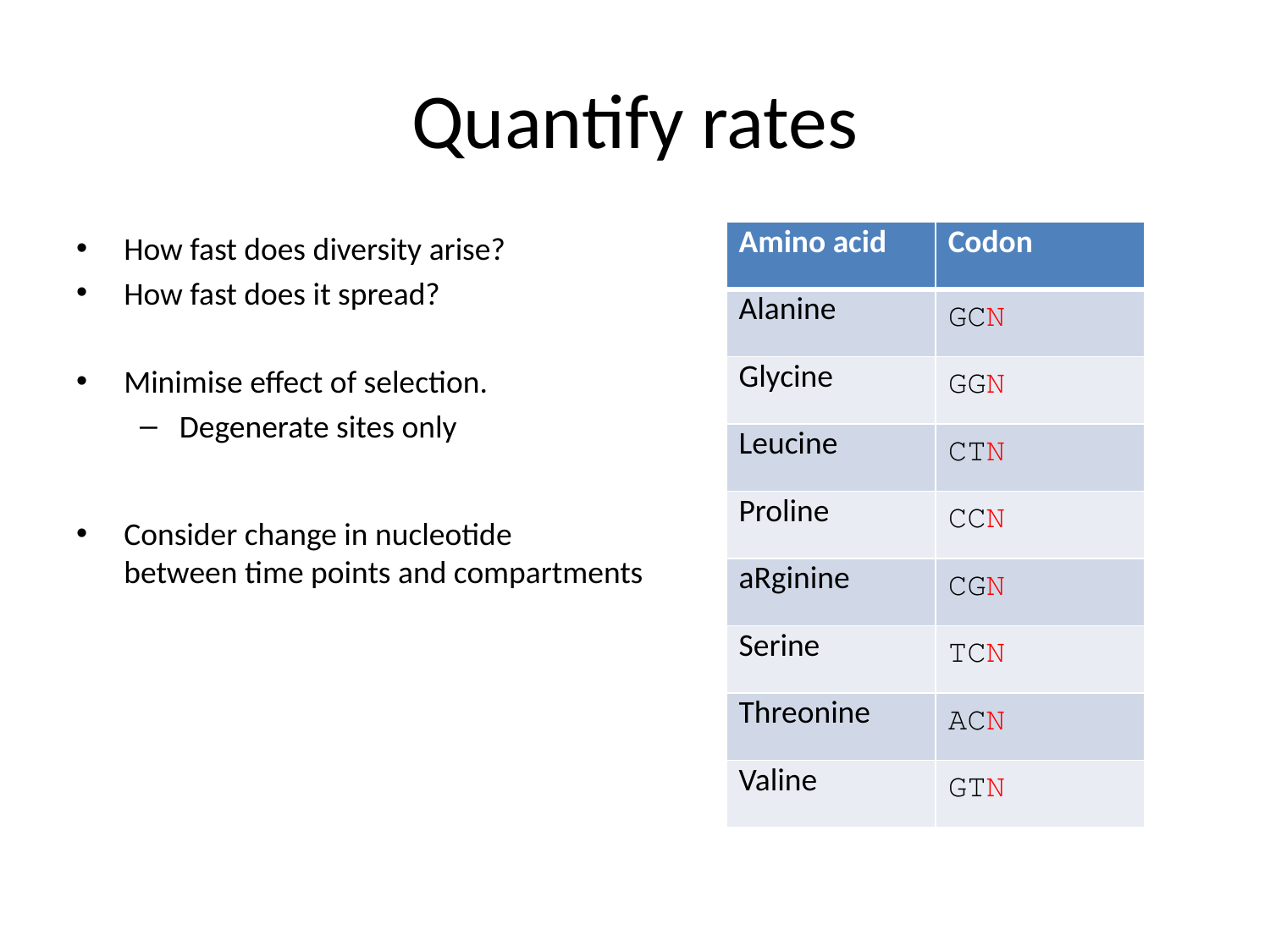

# Quantify rates
How fast does diversity arise?
How fast does it spread?

Minimise effect of selection.
Degenerate sites only

Consider change in nucleotide
between time points and compartments
| Amino acid | Codon |
| --- | --- |
| Alanine | GCN |
| Glycine | GGN |
| Leucine | CTN |
| Proline | CCN |
| aRginine | CGN |
| Serine | TCN |
| Threonine | ACN |
| Valine | GTN |